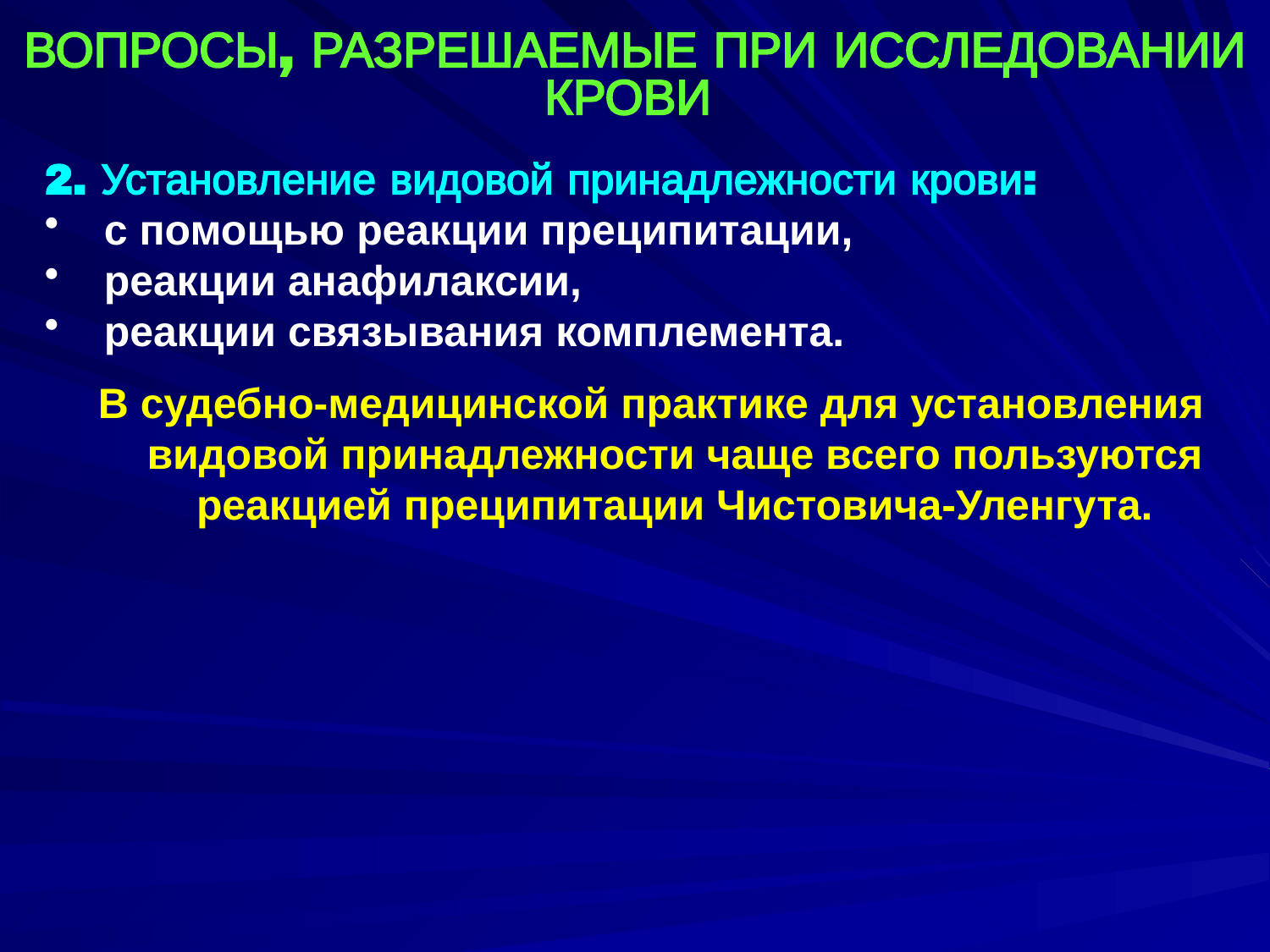

ВОПРОСЫ, РАЗРЕШАЕМЫЕ ПРИ ИССЛЕДОВАНИИ КРОВИ
2. Установление видовой принадлежности крови:
 с помощью реакции преципитации,
 реакции анафилаксии,
 реакции связывания комплемента.

В судебно-медицинской практике для установления видовой принадлежности чаще всего пользуются реакцией преципитации Чистовича-Уленгута.